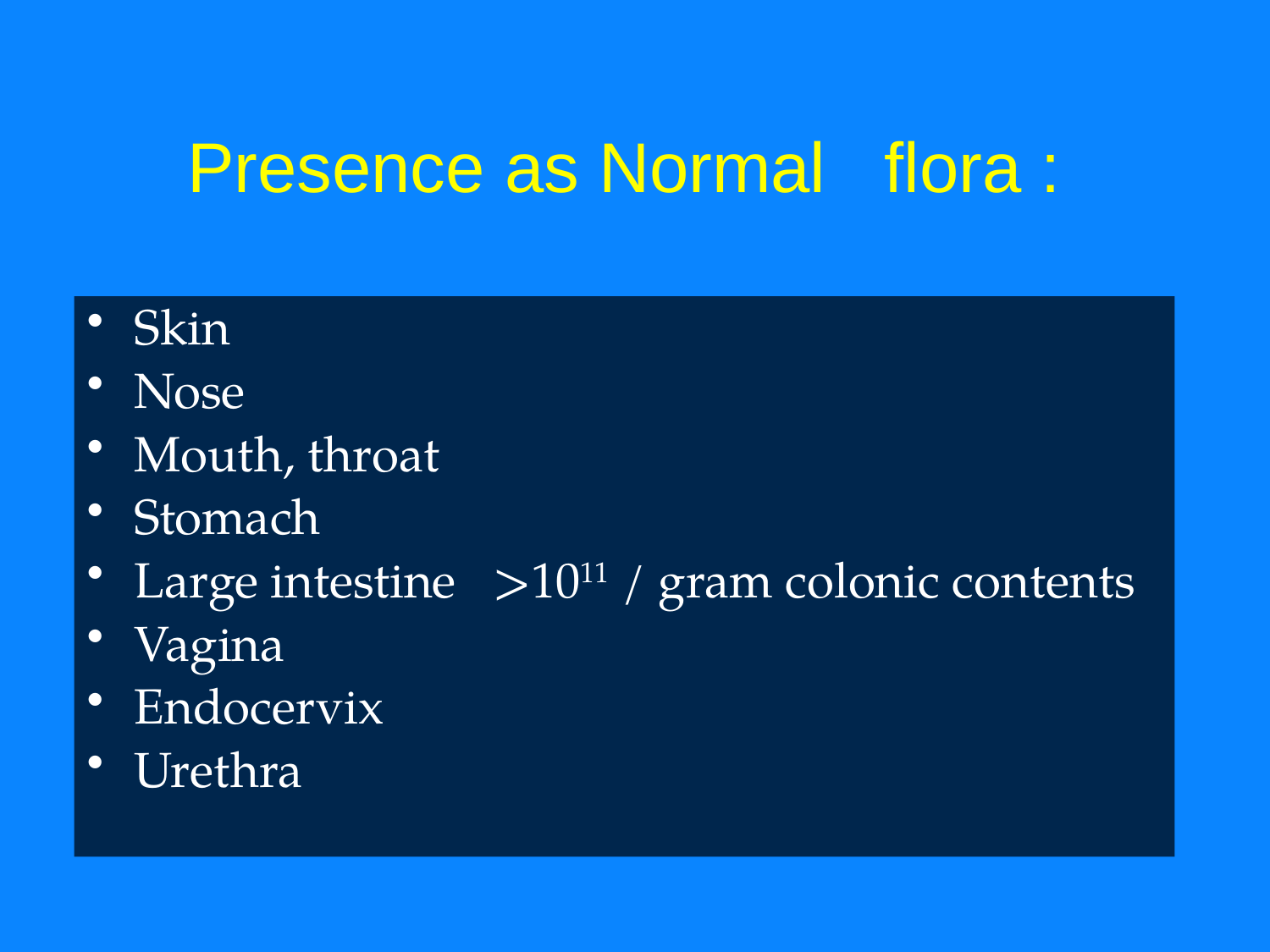

# Presence as Normal   flora :
Skin
Nose
Mouth, throat
Stomach
Large intestine   >1011 / gram colonic contents
Vagina
Endocervix
Urethra